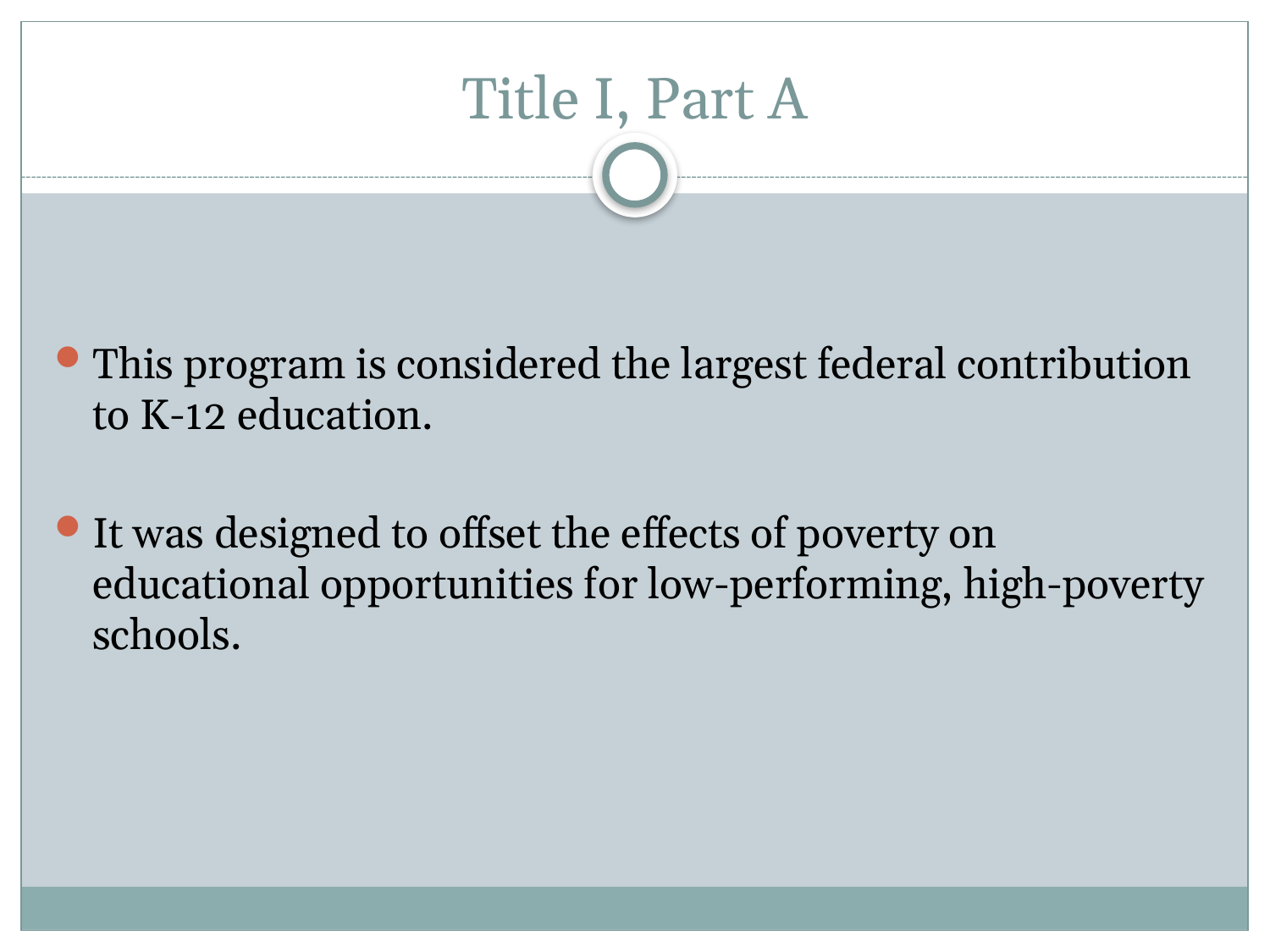

# Title I, Part A

This program is considered the largest federal contribution to K-12 education.

It was designed to offset the effects of poverty on educational opportunities for low-performing, high-poverty schools.